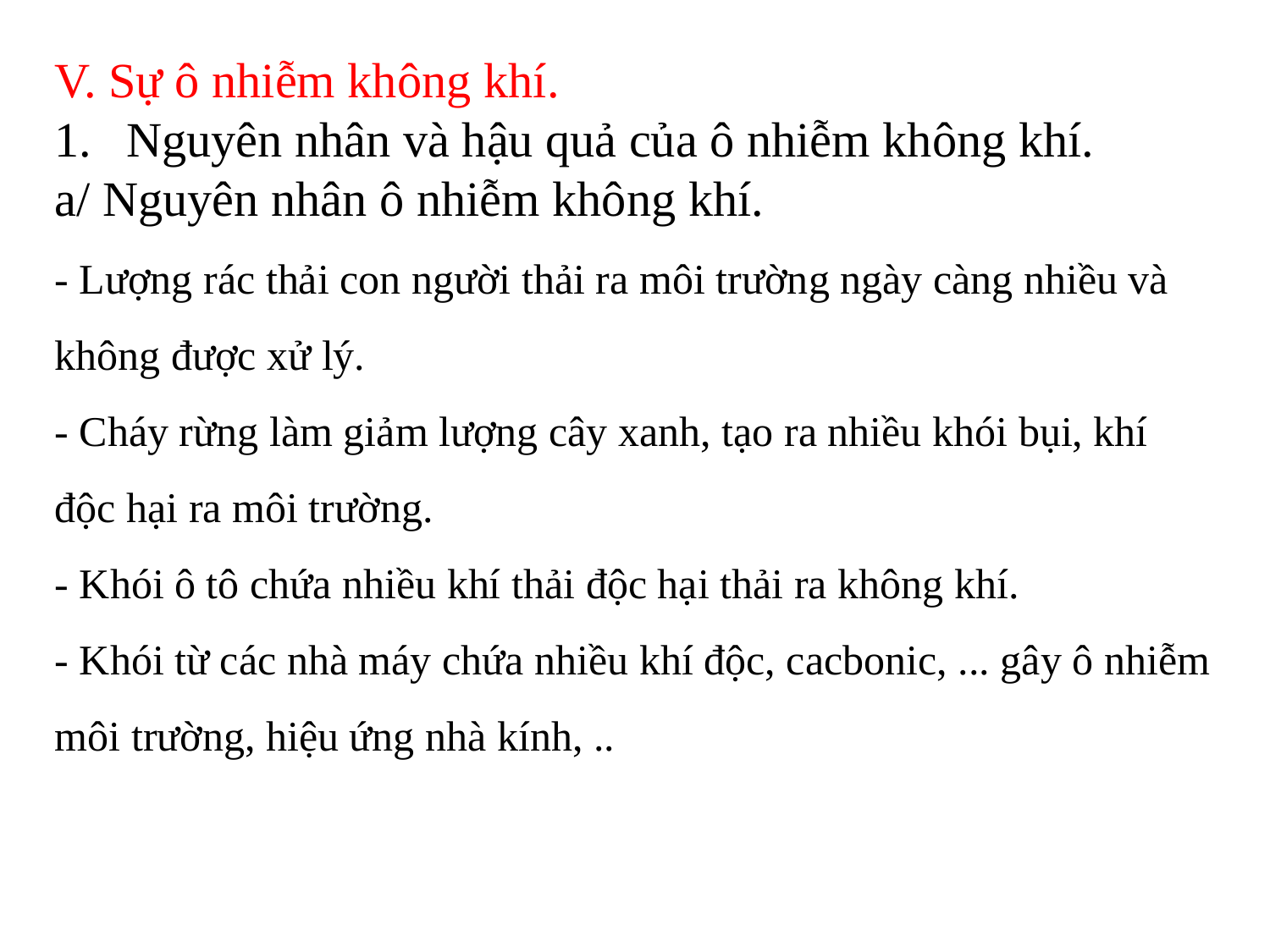

V. Sự ô nhiễm không khí.
Nguyên nhân và hậu quả của ô nhiễm không khí.
a/ Nguyên nhân ô nhiễm không khí.
- Lượng rác thải con người thải ra môi trường ngày càng nhiều và không được xử lý.
- Cháy rừng làm giảm lượng cây xanh, tạo ra nhiều khói bụi, khí độc hại ra môi trường.
- Khói ô tô chứa nhiều khí thải độc hại thải ra không khí.
- Khói từ các nhà máy chứa nhiều khí độc, cacbonic, ... gây ô nhiễm môi trường, hiệu ứng nhà kính, ..